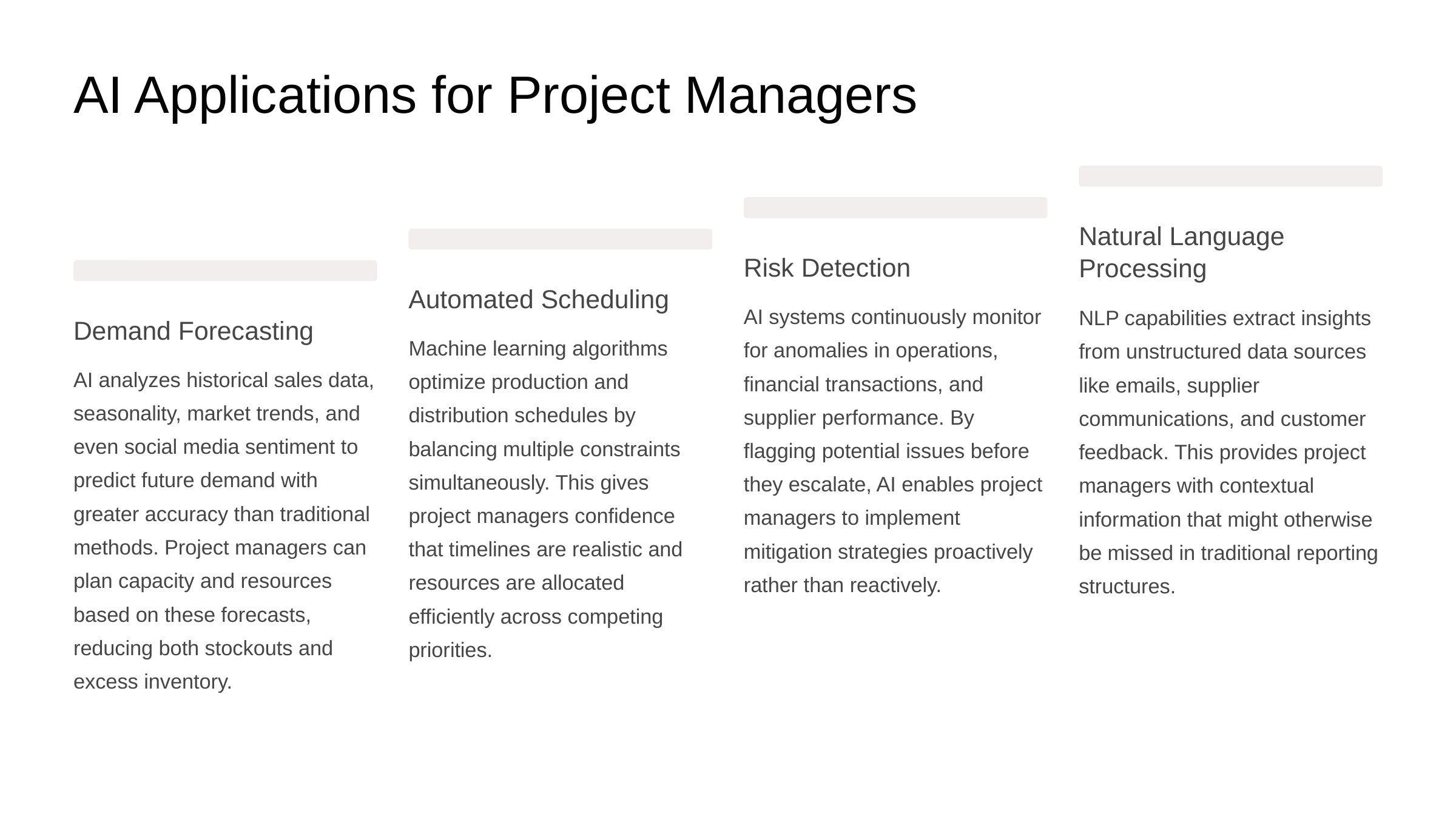

AI Applications for Project Managers

Natural Language Processing

Risk Detection

Automated Scheduling
AI systems continuously monitor for anomalies in operations, financial transactions, and supplier performance. By flagging potential issues before they escalate, AI enables project managers to implement mitigation strategies proactively rather than reactively.
NLP capabilities extract insights from unstructured data sources like emails, supplier communications, and customer feedback. This provides project managers with contextual information that might otherwise be missed in traditional reporting structures.
Demand Forecasting
Machine learning algorithms optimize production and distribution schedules by balancing multiple constraints simultaneously. This gives project managers confidence that timelines are realistic and resources are allocated efficiently across competing priorities.
AI analyzes historical sales data, seasonality, market trends, and even social media sentiment to predict future demand with greater accuracy than traditional methods. Project managers can plan capacity and resources based on these forecasts, reducing both stockouts and excess inventory.